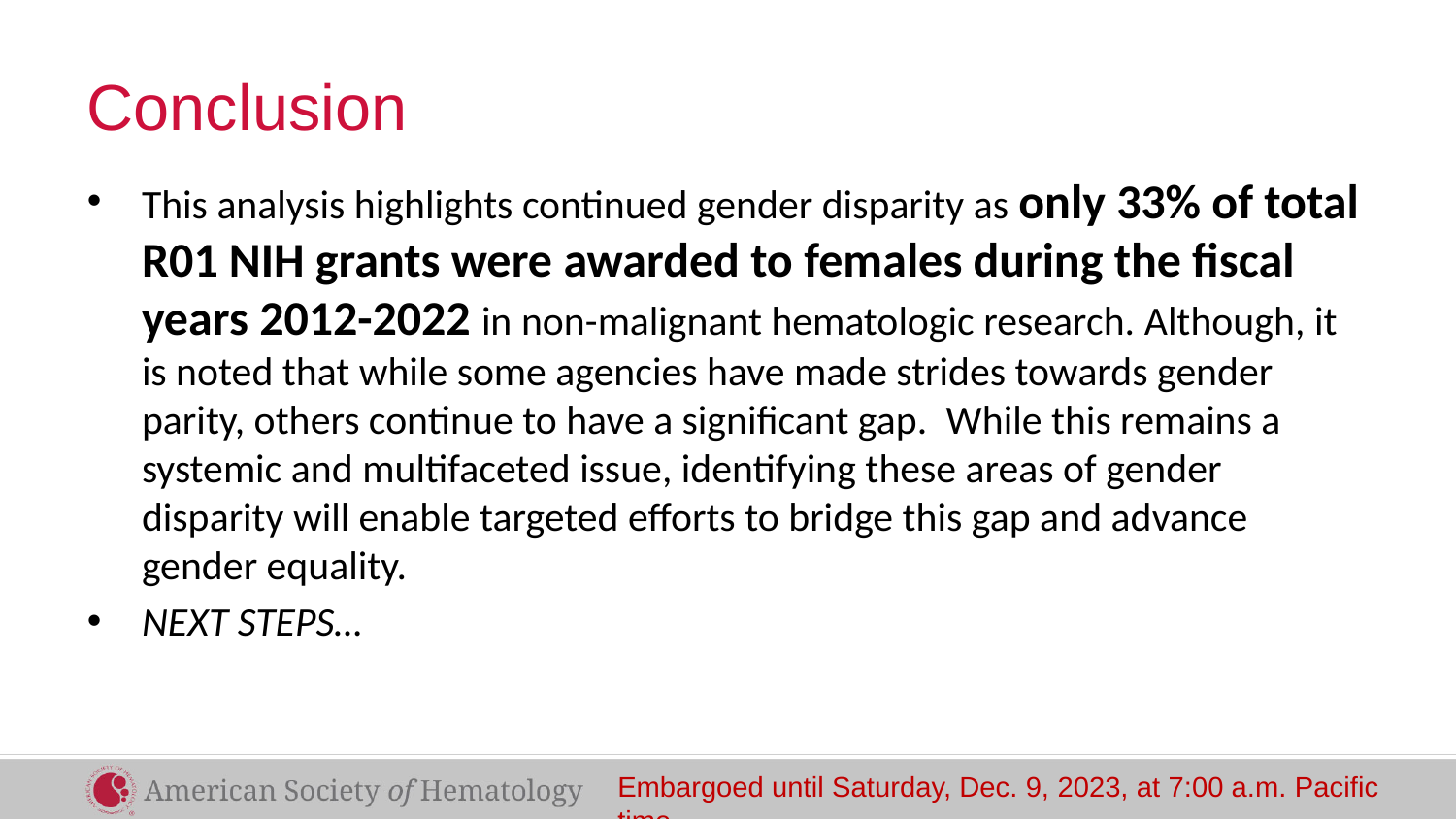

# Conclusion
This analysis highlights continued gender disparity as only 33% of total R01 NIH grants were awarded to females during the fiscal years 2012-2022 in non-malignant hematologic research. Although, it is noted that while some agencies have made strides towards gender parity, others continue to have a significant gap.  While this remains a systemic and multifaceted issue, identifying these areas of gender disparity will enable targeted efforts to bridge this gap and advance gender equality.
NEXT STEPS…
Embargoed until Saturday, Dec. 9, 2023, at 7:00 a.m. Pacific time